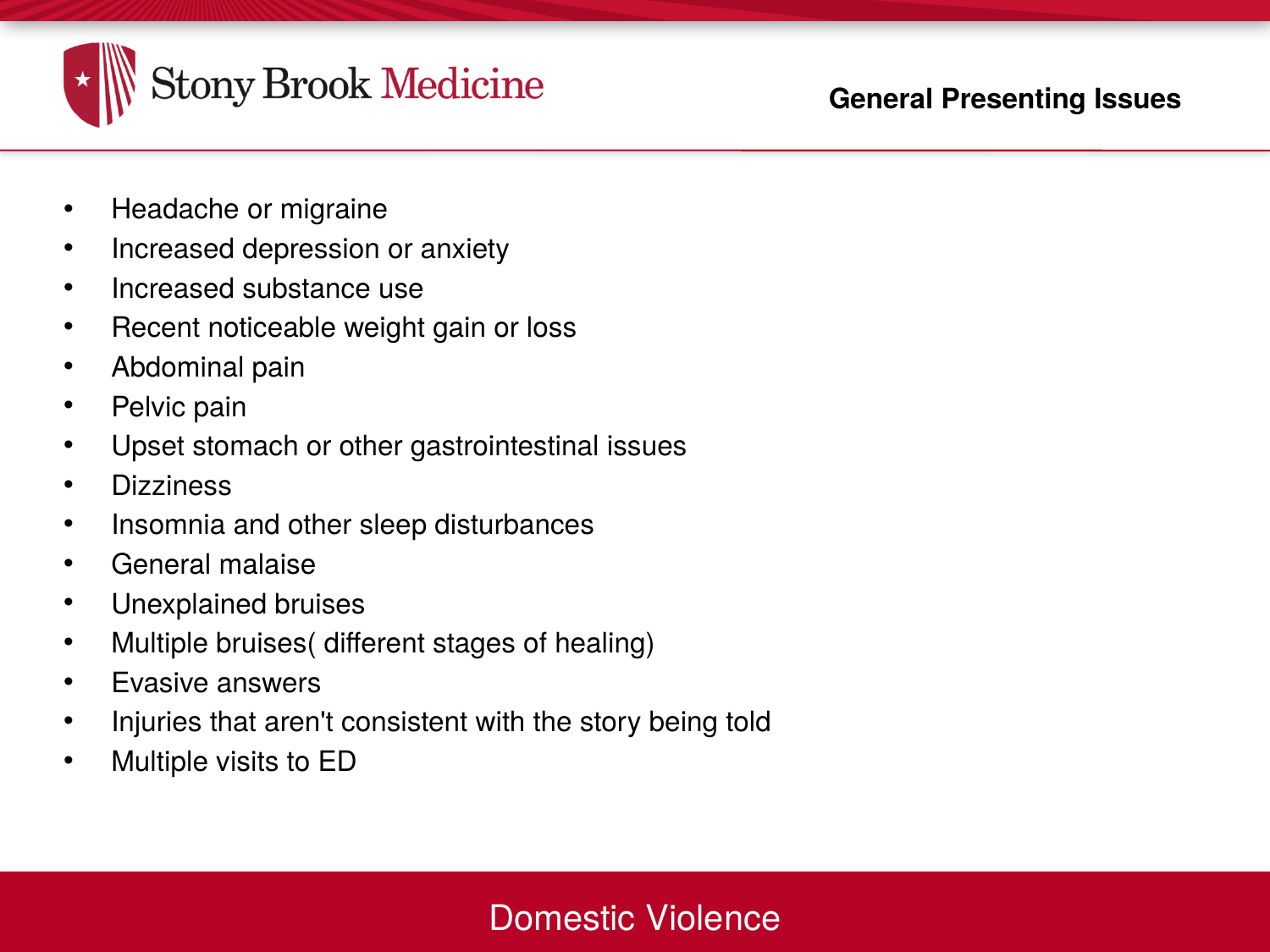

General Presenting Issues
Headache or migraine
Increased depression or anxiety
Increased substance use
Recent noticeable weight gain or loss
Abdominal pain
Pelvic pain
Upset stomach or other gastrointestinal issues
Dizziness
Insomnia and other sleep disturbances
General malaise
Unexplained bruises
Multiple bruises( different stages of healing)
Evasive answers
Injuries that aren't consistent with the story being told
Multiple visits to ED

Domestic Violence